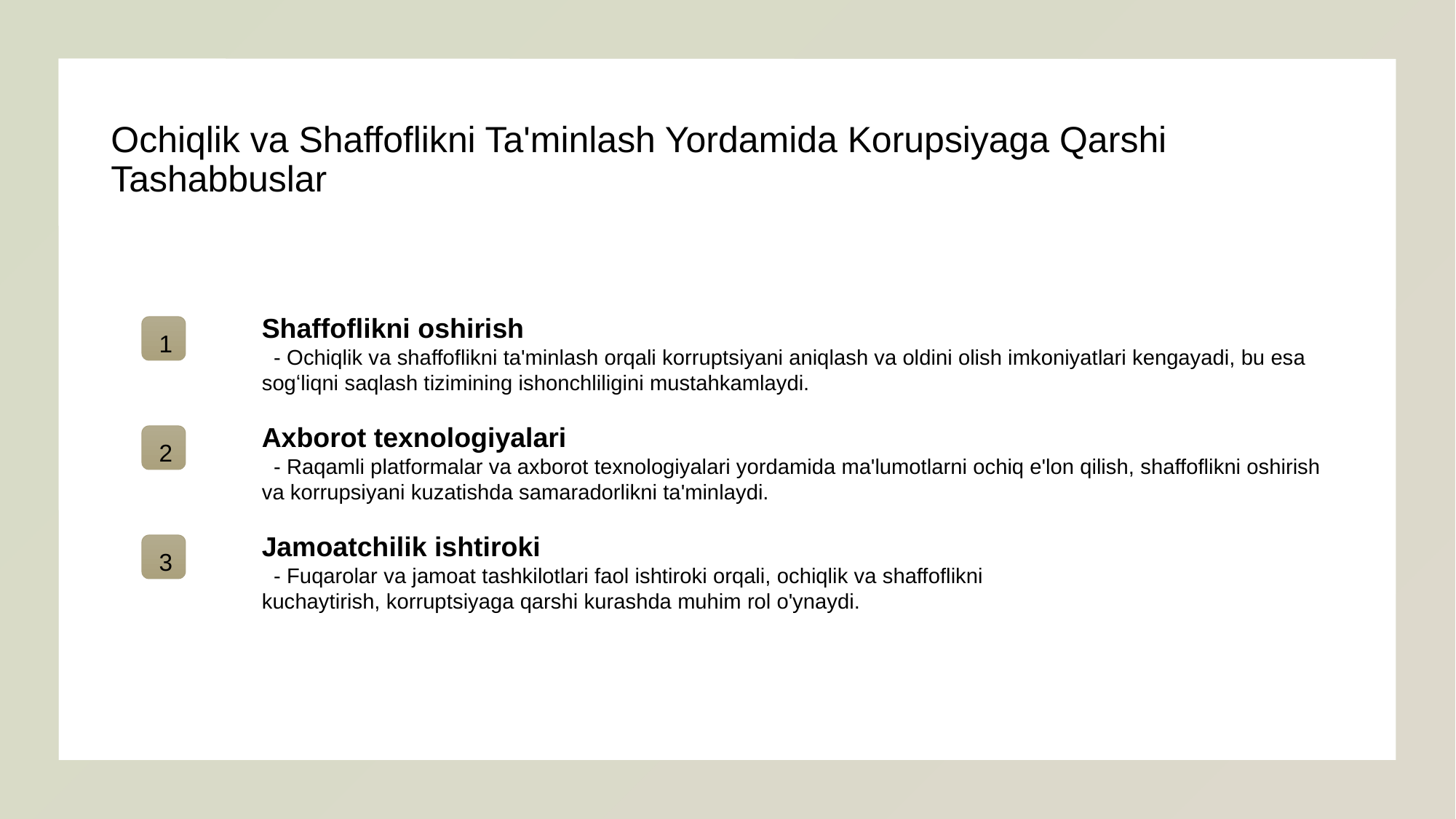

# Ochiqlik va Shaffoflikni Ta'minlash Yordamida Korupsiyaga Qarshi Tashabbuslar
Shaffoflikni oshirish

1
  - Ochiqlik va shaffoflikni ta'minlash orqali korruptsiyani aniqlash va oldini olish imkoniyatlari kengayadi, bu esa sogʻliqni saqlash tizimining ishonchliligini mustahkamlaydi.
Axborot texnologiyalari

2
  - Raqamli platformalar va axborot texnologiyalari yordamida ma'lumotlarni ochiq e'lon qilish, shaffoflikni oshirish va korrupsiyani kuzatishda samaradorlikni ta'minlaydi.
Jamoatchilik ishtiroki

3
  - Fuqarolar va jamoat tashkilotlari faol ishtiroki orqali, ochiqlik va shaffoflikni kuchaytirish, korruptsiyaga qarshi kurashda muhim rol o'ynaydi.